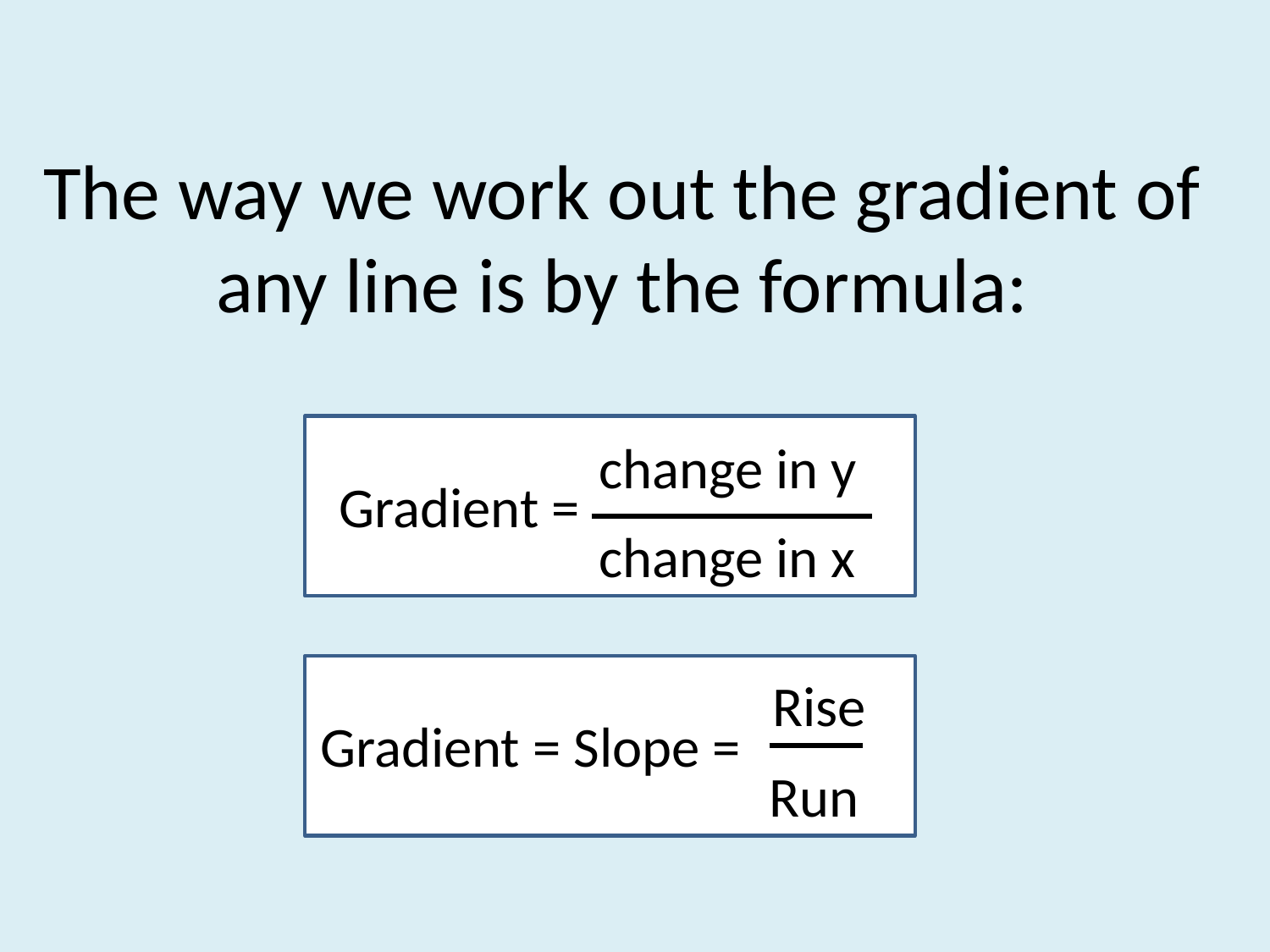

The way we work out the gradient of any line is by the formula:

change in y
Gradient =
change in x

Rise
Gradient = Slope =
Run